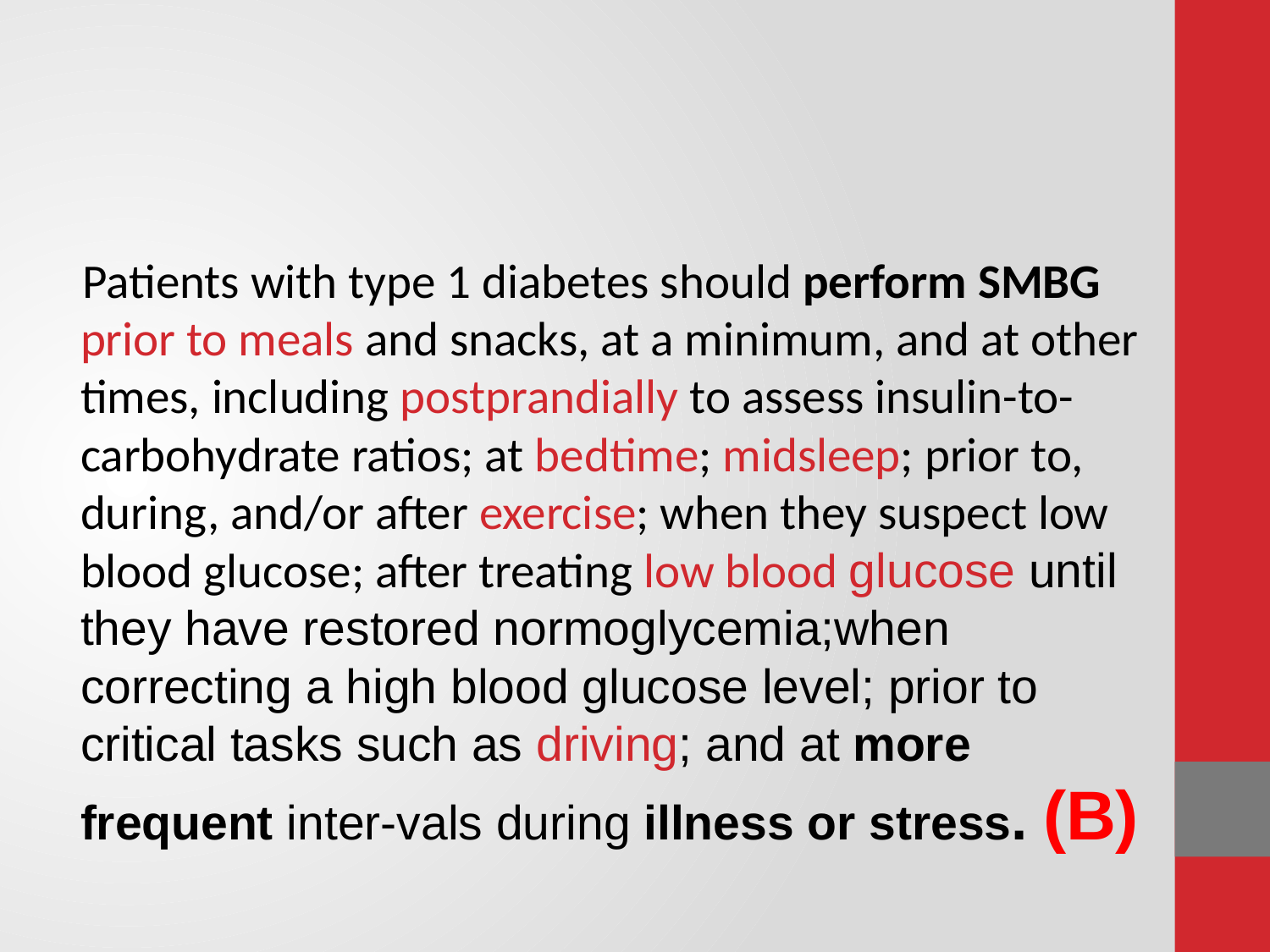

#
   Patients with type 1 diabetes should perform SMBG prior to meals and snacks, at a minimum, and at other times, including postprandially to assess insulin-to-carbohydrate ratios; at bedtime; midsleep; prior to, during, and/or after exercise; when they suspect low blood glucose; after treating low blood glucose until they have restored normoglycemia;when correcting a high blood glucose level; prior to critical tasks such as driving; and at more frequent inter-vals during illness or stress. (B)